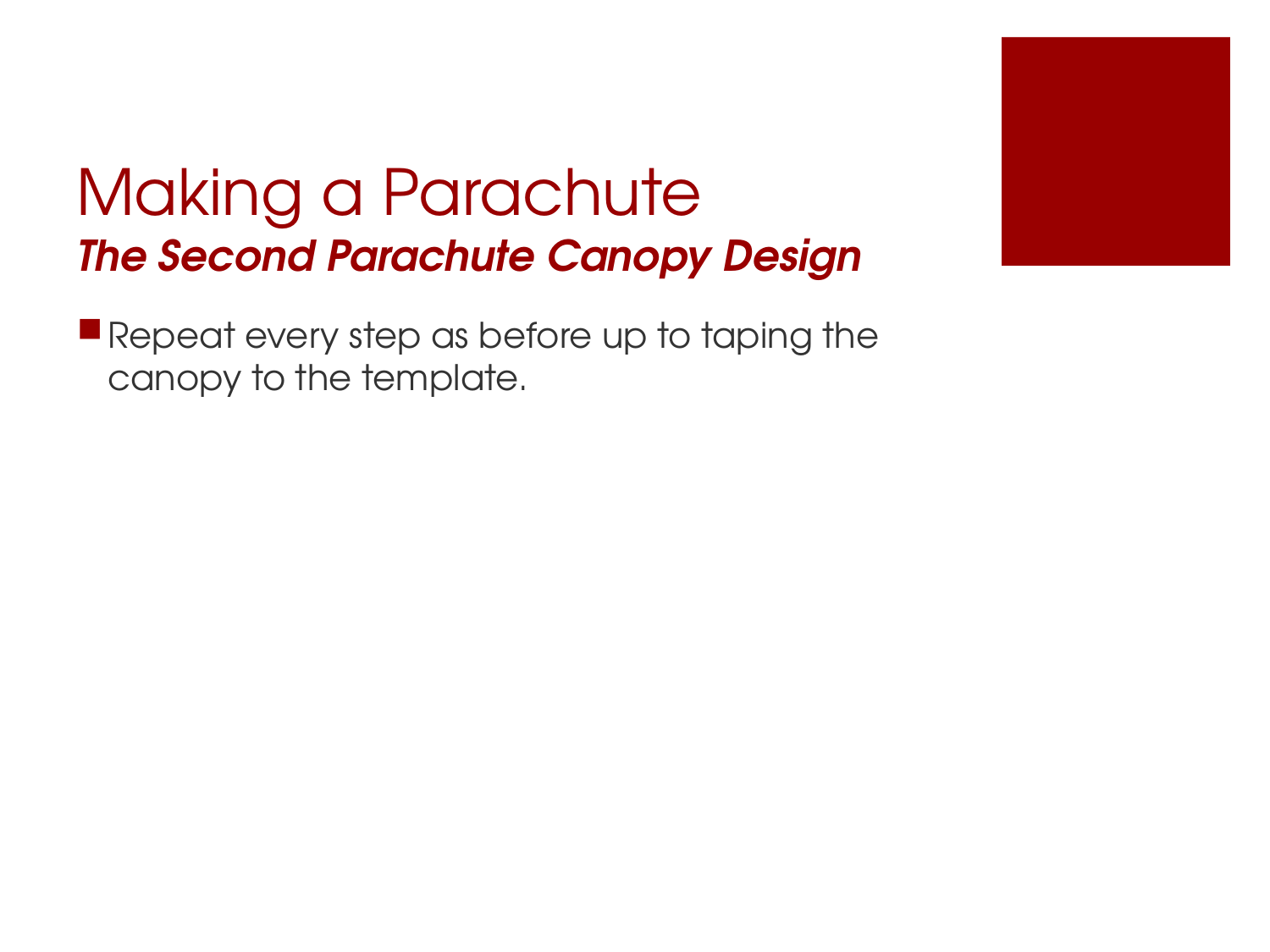

# Making a Parachute The Second Parachute Canopy Design
Repeat every step as before up to taping the canopy to the template.